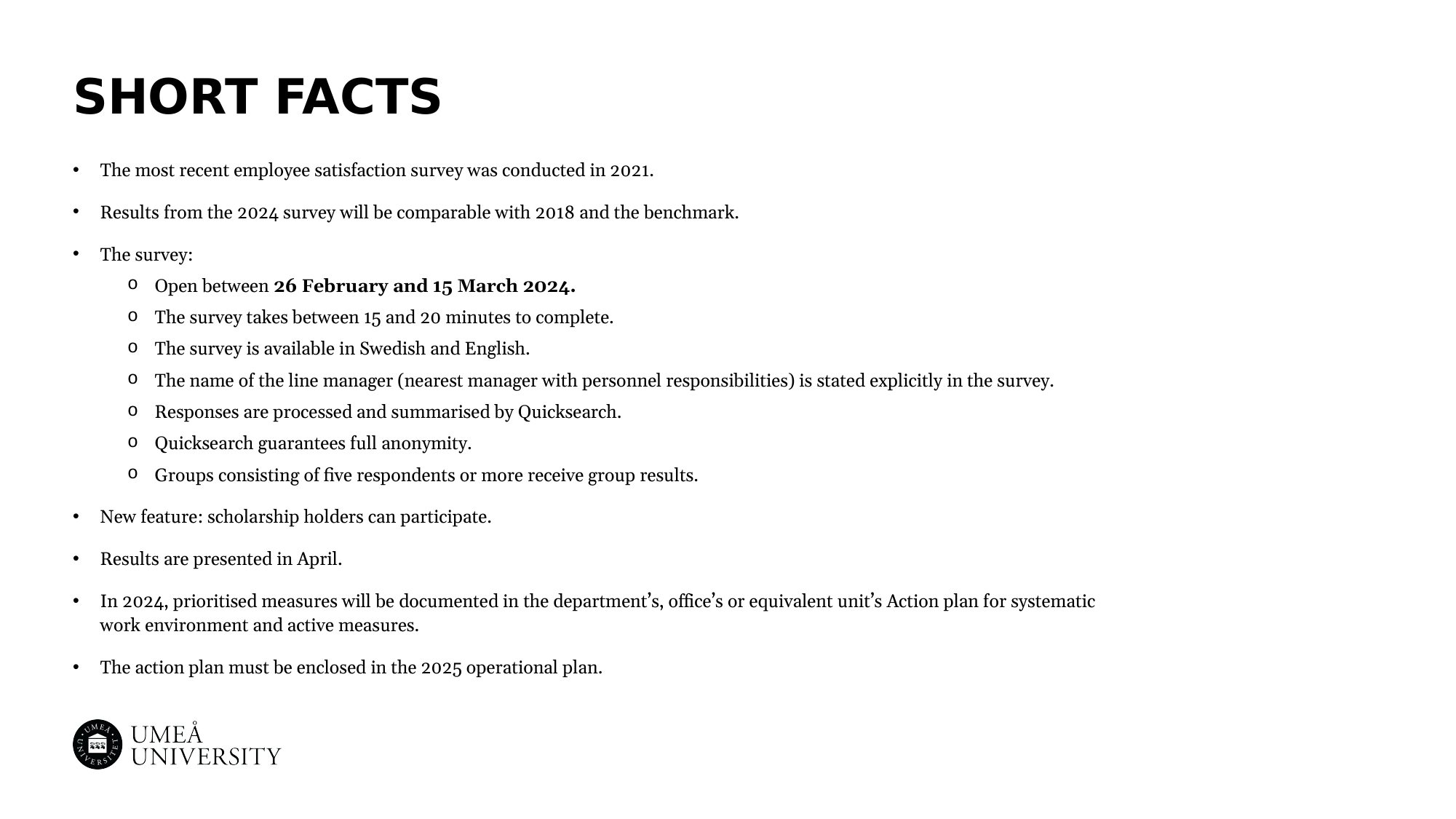

# Short facts
The most recent employee satisfaction survey was conducted in 2021.​
Results from the 2024 survey will be comparable with 2018 and the benchmark. ​
The survey:​
Open between 26 February and 15 March 2024.​
The survey takes between 15 and 20 minutes to complete.​
The survey is available in Swedish and English.​
The name of the line manager (nearest manager with personnel responsibilities) is stated explicitly in the survey.​
Responses are processed and summarised by Quicksearch.​
Quicksearch guarantees full anonymity.​
Groups consisting of five respondents or more receive group results.​
New feature: scholarship holders can participate.​
Results are presented in April. ​
In 2024, prioritised measures will be documented in the department’s, office’s or equivalent unit’s Action plan for systematic work environment and active measures.​
The action plan must be enclosed in the 2025 operational plan.